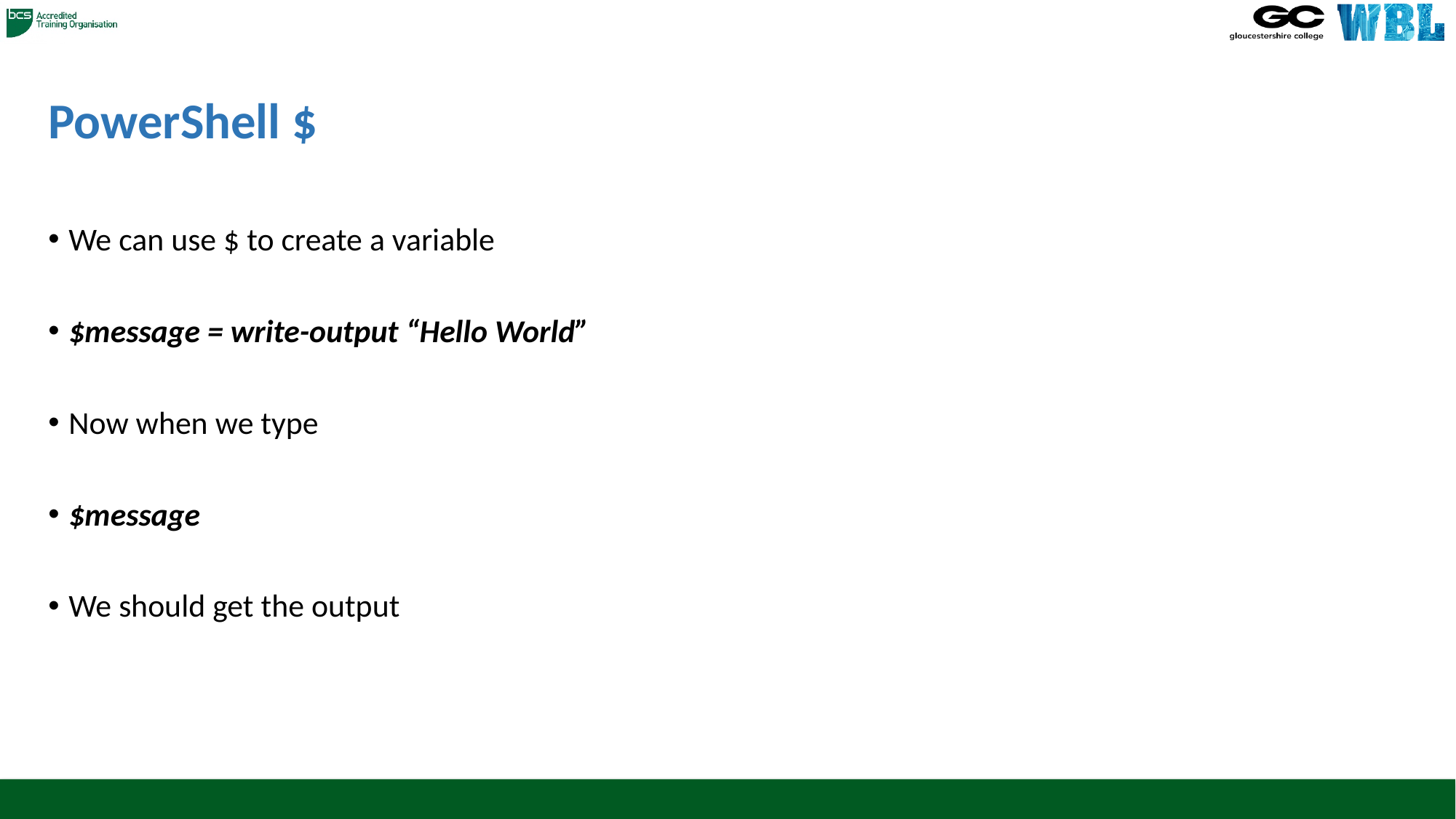

# PowerShell $
We can use $ to create a variable

$message = write-output “Hello World”

Now when we type

$message

We should get the output